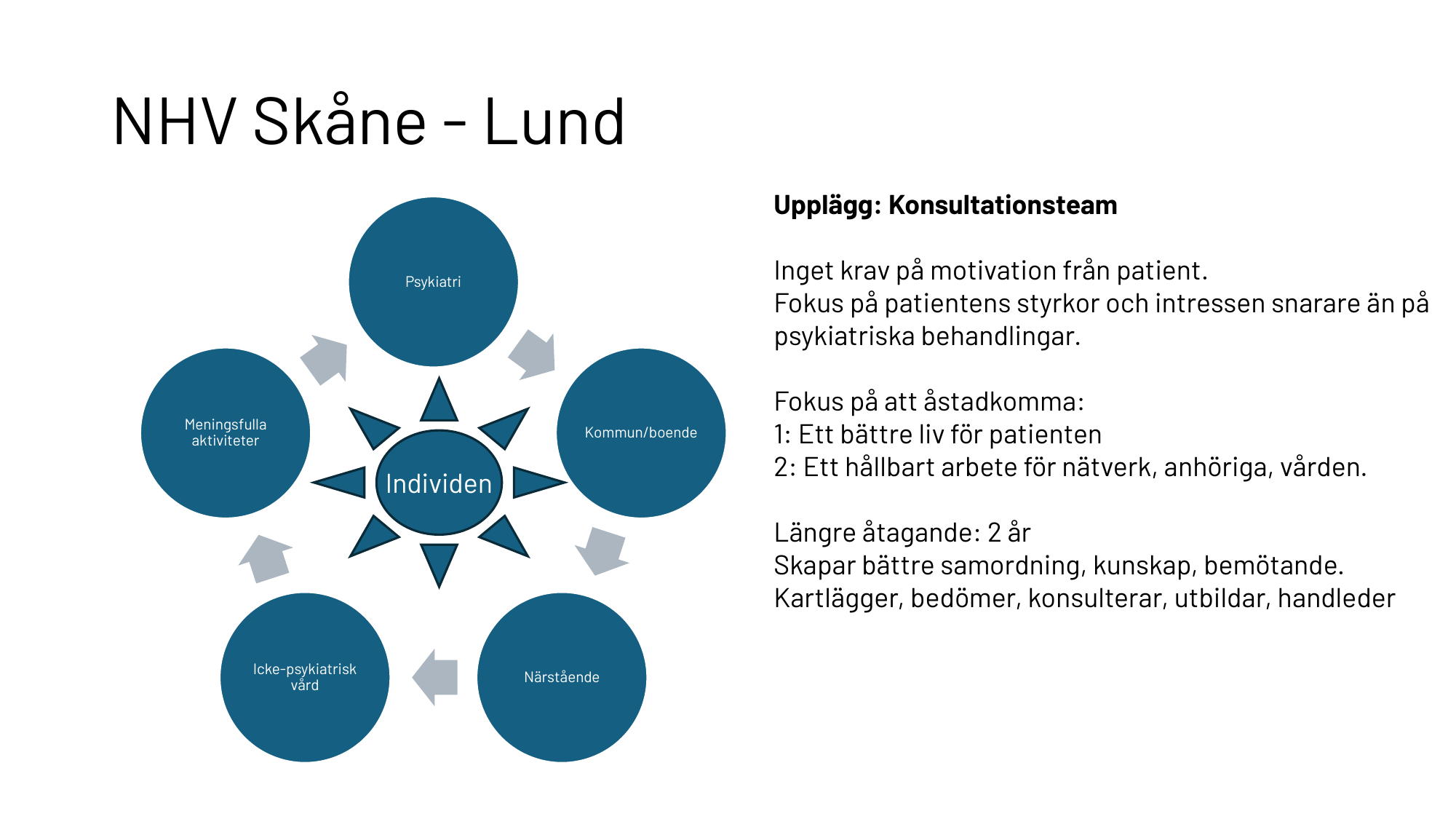

# NHV Skåne - Lund
Upplägg: Konsultationsteam

Inget krav på motivation från patient.
Fokus på patientens styrkor och intressen snarare än på
psykiatriska behandlingar.

Fokus på att åstadkomma:
1: Ett bättre liv för patienten
2: Ett hållbart arbete för nätverk, anhöriga, vården.

Längre åtagande: 2 år
Skapar bättre samordning, kunskap, bemötande.
Kartlägger, bedömer, konsulterar, utbildar, handleder

Psykiatri

Kommun/boende

Närstående

Icke-psykiatrisk vård

Meningsfulla aktiviteter

Individen